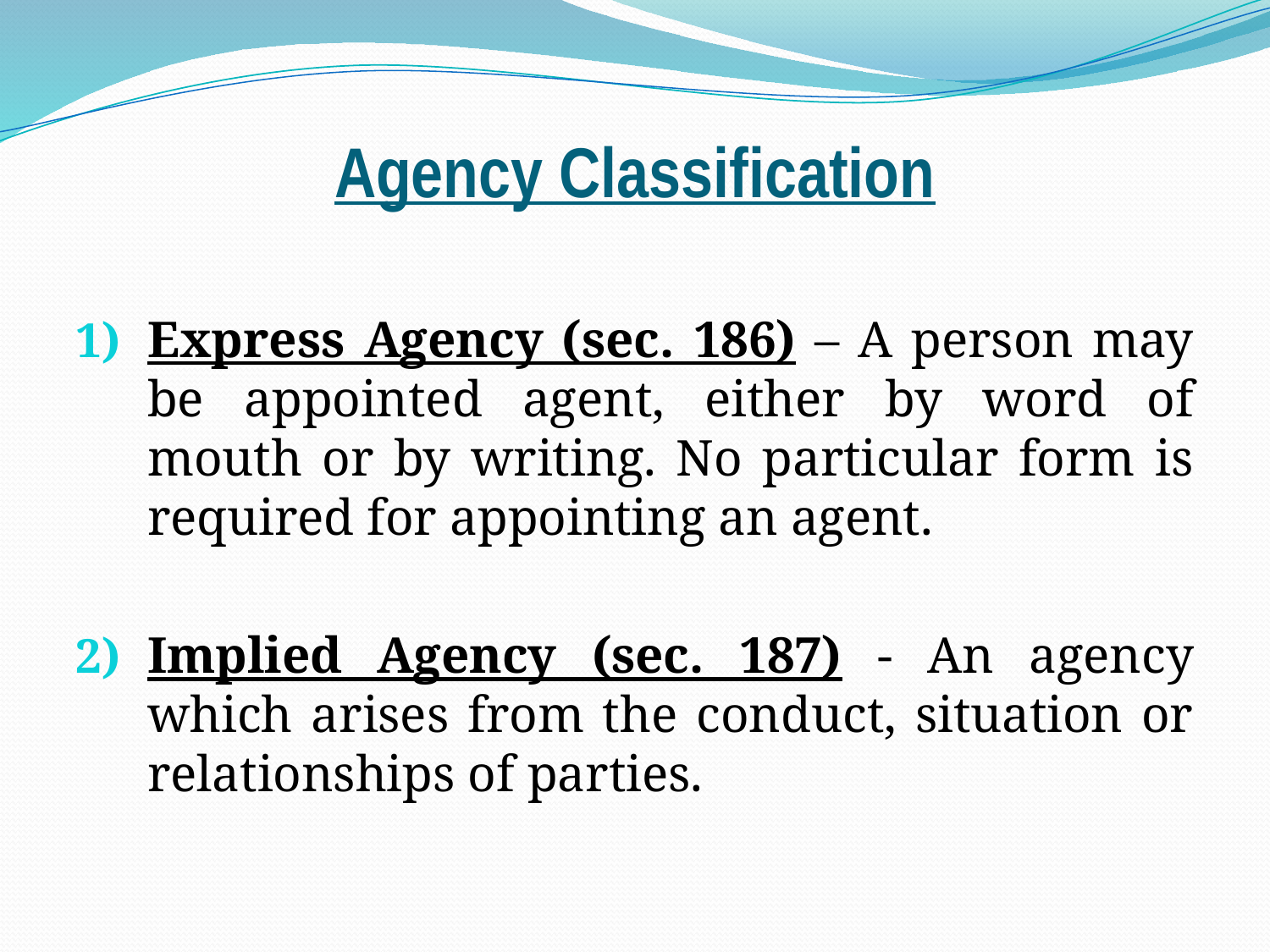

# Agency Classification

Express Agency (sec. 186) – A person may be appointed agent, either by word of mouth or by writing. No particular form is required for appointing an agent.

Implied Agency (sec. 187) - An agency which arises from the conduct, situation or relationships of parties.